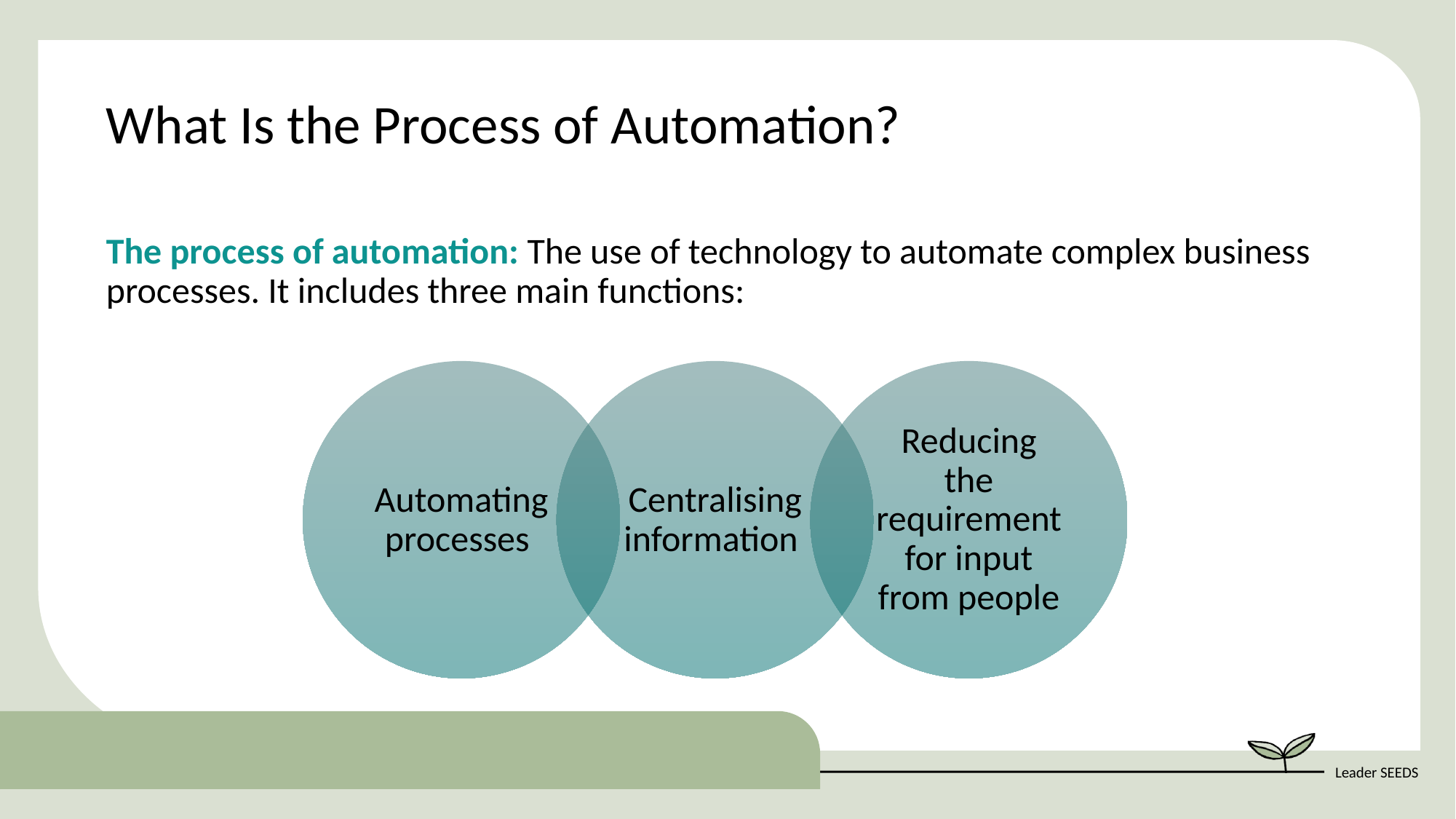

What Is the Process of Automation?
The process of automation: The use of technology to automate complex business processes. It includes three main functions:

Automating processes
Centralising information
Reducing the requirement for input from people